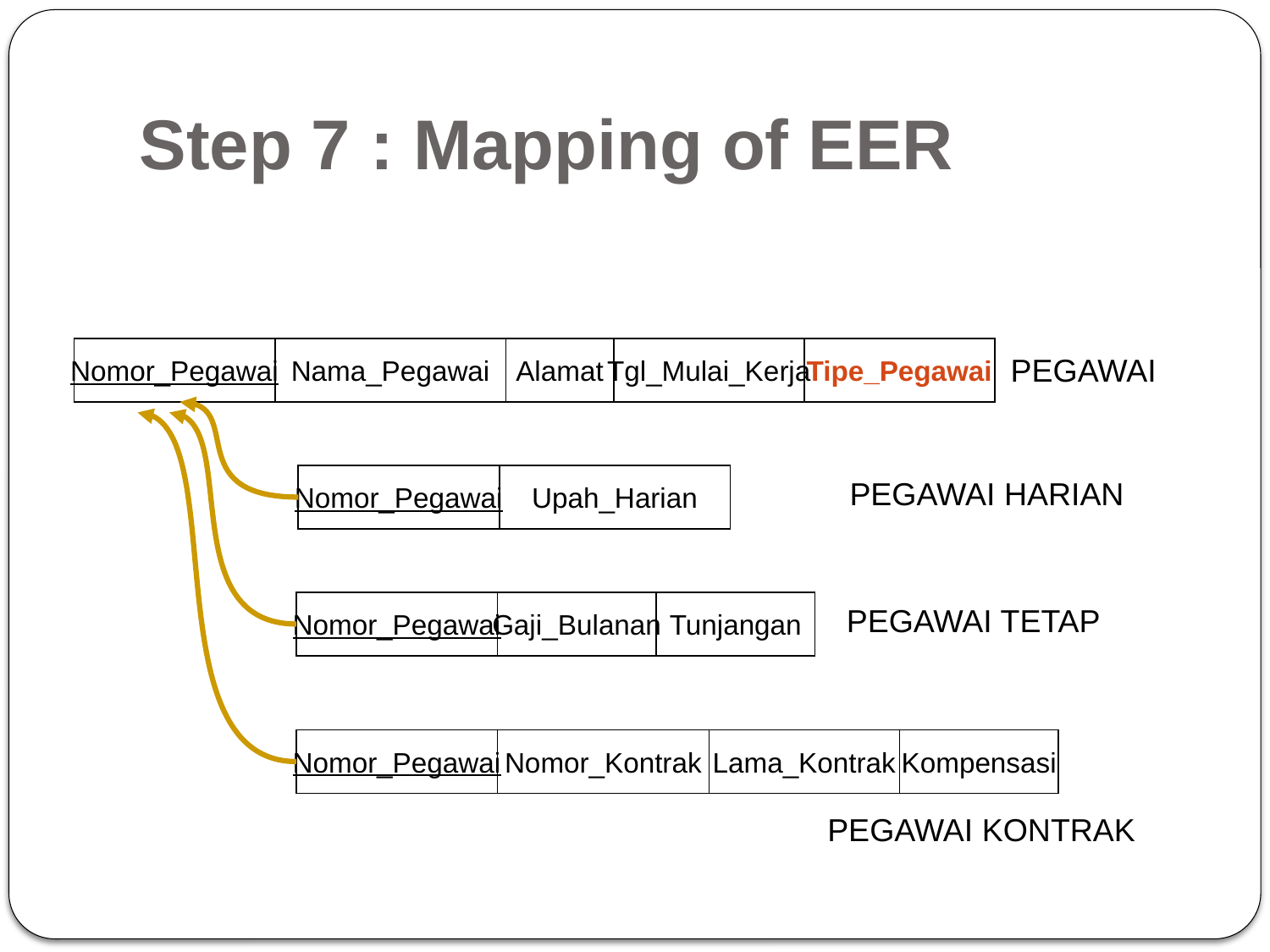

# Step 7 : Mapping of EER
Nomor_Pegawai
Nama_Pegawai
Alamat
Tgl_Mulai_Kerja
Tipe_Pegawai
PEGAWAI
Nomor_Pegawai
Upah_Harian
PEGAWAI HARIAN
Nomor_Pegawai
Gaji_Bulanan
Tunjangan
PEGAWAI TETAP
Nomor_Pegawai
Nomor_Kontrak
Lama_Kontrak
Kompensasi
PEGAWAI KONTRAK